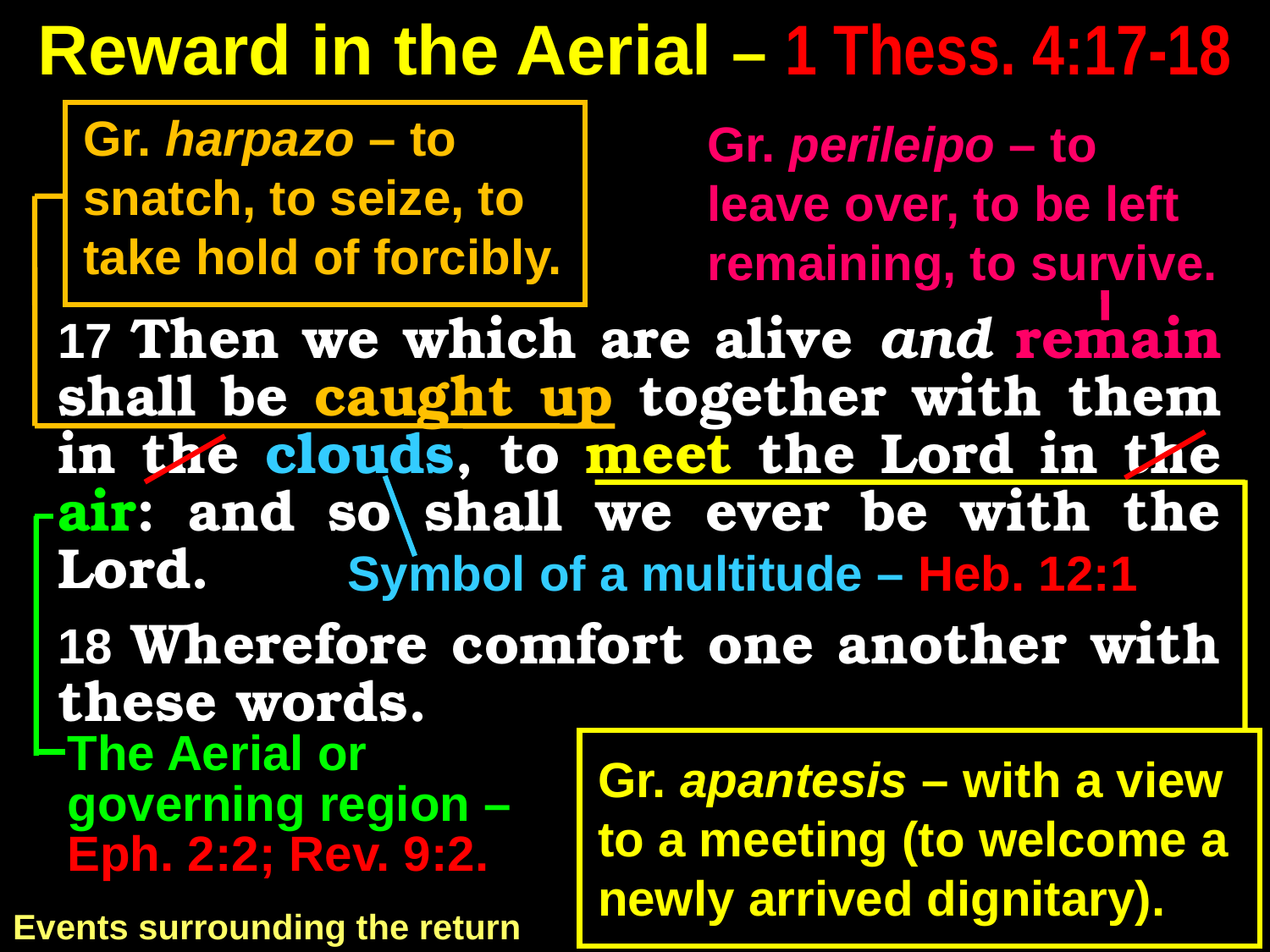

# Reward in the Aerial – 1 Thess. 4:17-18
Gr. harpazo – to snatch, to seize, to take hold of forcibly.

Gr. perileipo – to leave over, to be left remaining, to survive.

17 Then we which are alive and remain shall be caught up together with them in the clouds, to meet the Lord in the air: and so shall we ever be with the Lord.
18 Wherefore comfort one another with these words.

Symbol of a multitude – Heb. 12:1
The Aerial or governing region – Eph. 2:2; Rev. 9:2.

Gr. apantesis – with a view to a meeting (to welcome a newly arrived dignitary).
Events surrounding the return of Christ